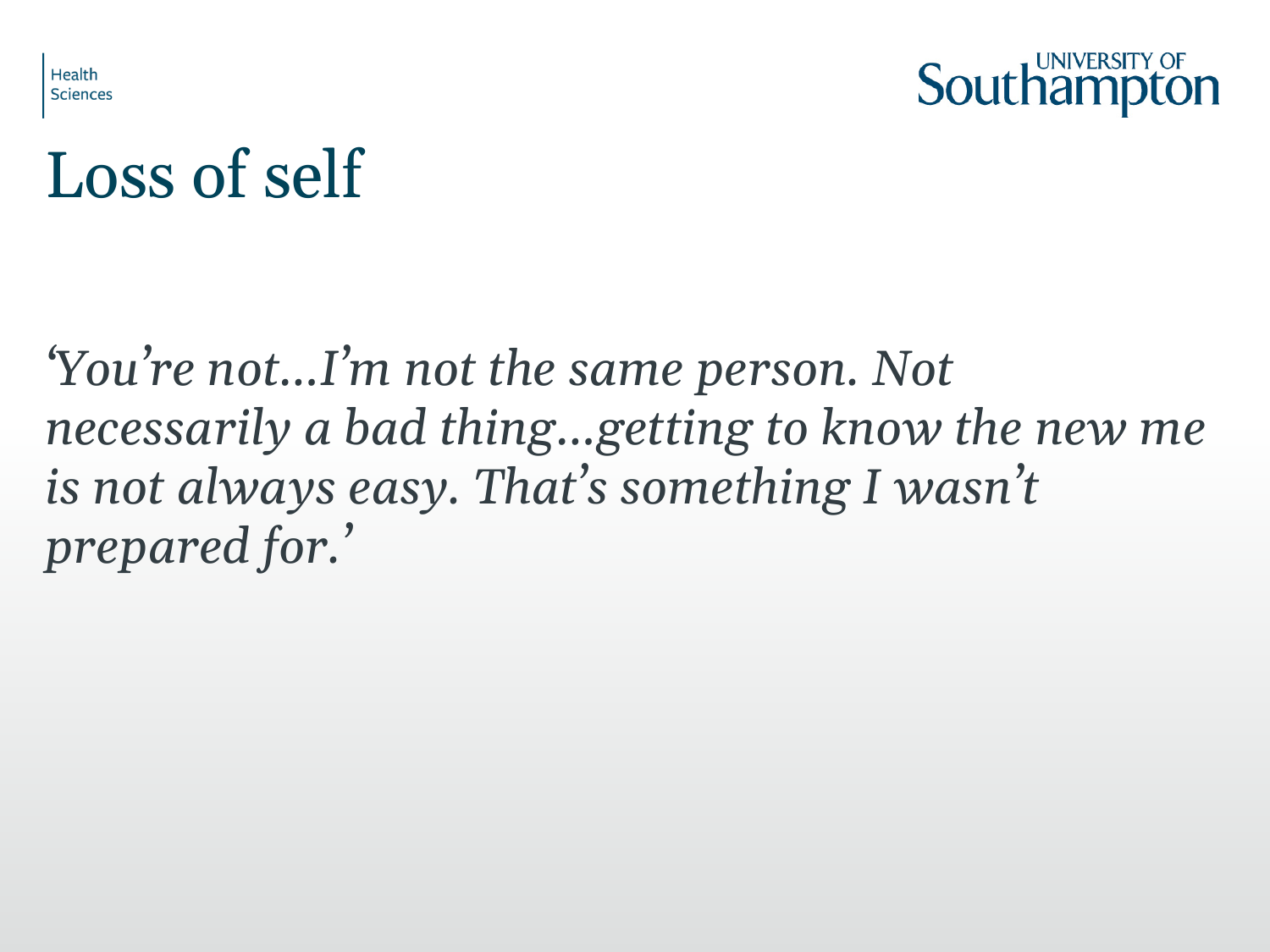

# Loss of self

‘You’re not…I’m not the same person. Not necessarily a bad thing…getting to know the new me is not always easy. That’s something I wasn’t prepared for.’